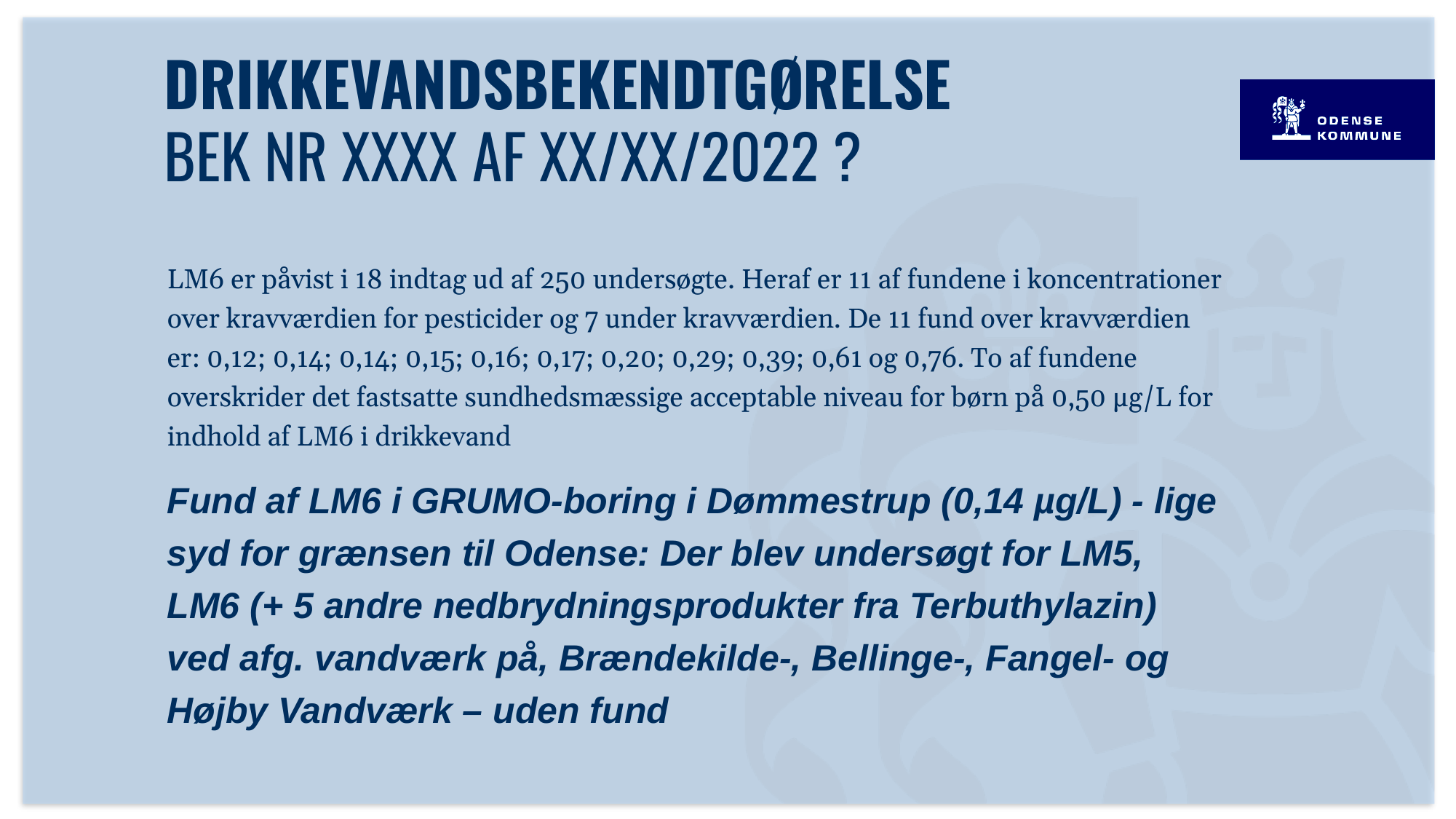

# drikkevandsbekendtgørelse BEK nr XXXX af xx/xx/2022 ?
LM6 er påvist i 18 indtag ud af 250 undersøgte. Heraf er 11 af fundene i koncentrationer over kravværdien for pesticider og 7 under kravværdien. De 11 fund over kravværdien er: 0,12; 0,14; 0,14; 0,15; 0,16; 0,17; 0,20; 0,29; 0,39; 0,61 og 0,76. To af fundene overskrider det fastsatte sundhedsmæssige acceptable niveau for børn på 0,50 µg/L for indhold af LM6 i drikkevand
Fund af LM6 i GRUMO-boring i Dømmestrup (0,14 µg/L) - lige syd for grænsen til Odense: Der blev undersøgt for LM5, LM6 (+ 5 andre nedbrydningsprodukter fra Terbuthylazin) ved afg. vandværk på, Brændekilde-, Bellinge-, Fangel- og Højby Vandværk – uden fund